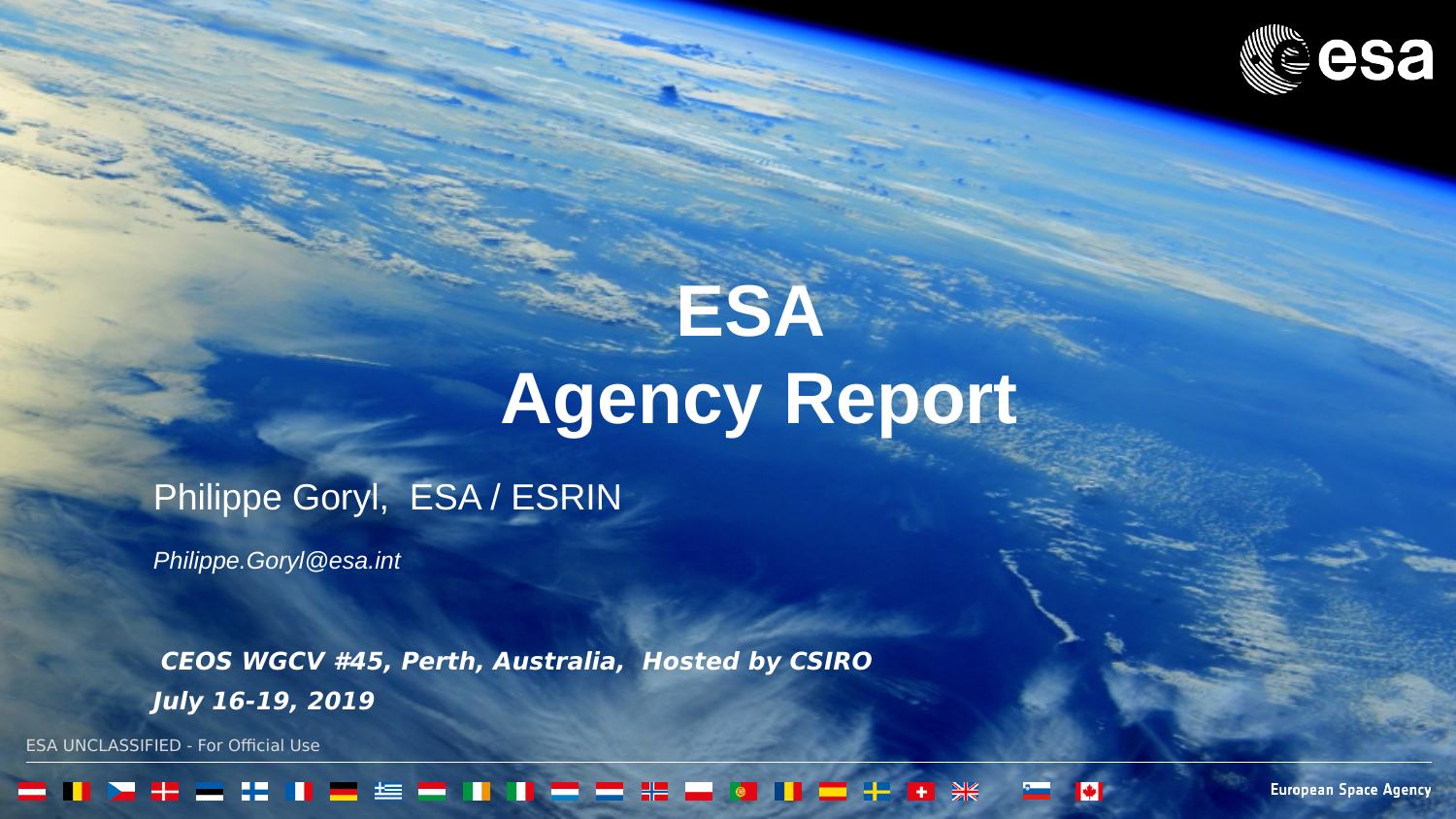

# ESA Agency Report
Philippe Goryl,  ESA / ESRIN
Philippe.Goryl@esa.int

 CEOS WGCV #45, Perth, Australia,  Hosted by CSIRO
July 16-19, 2019